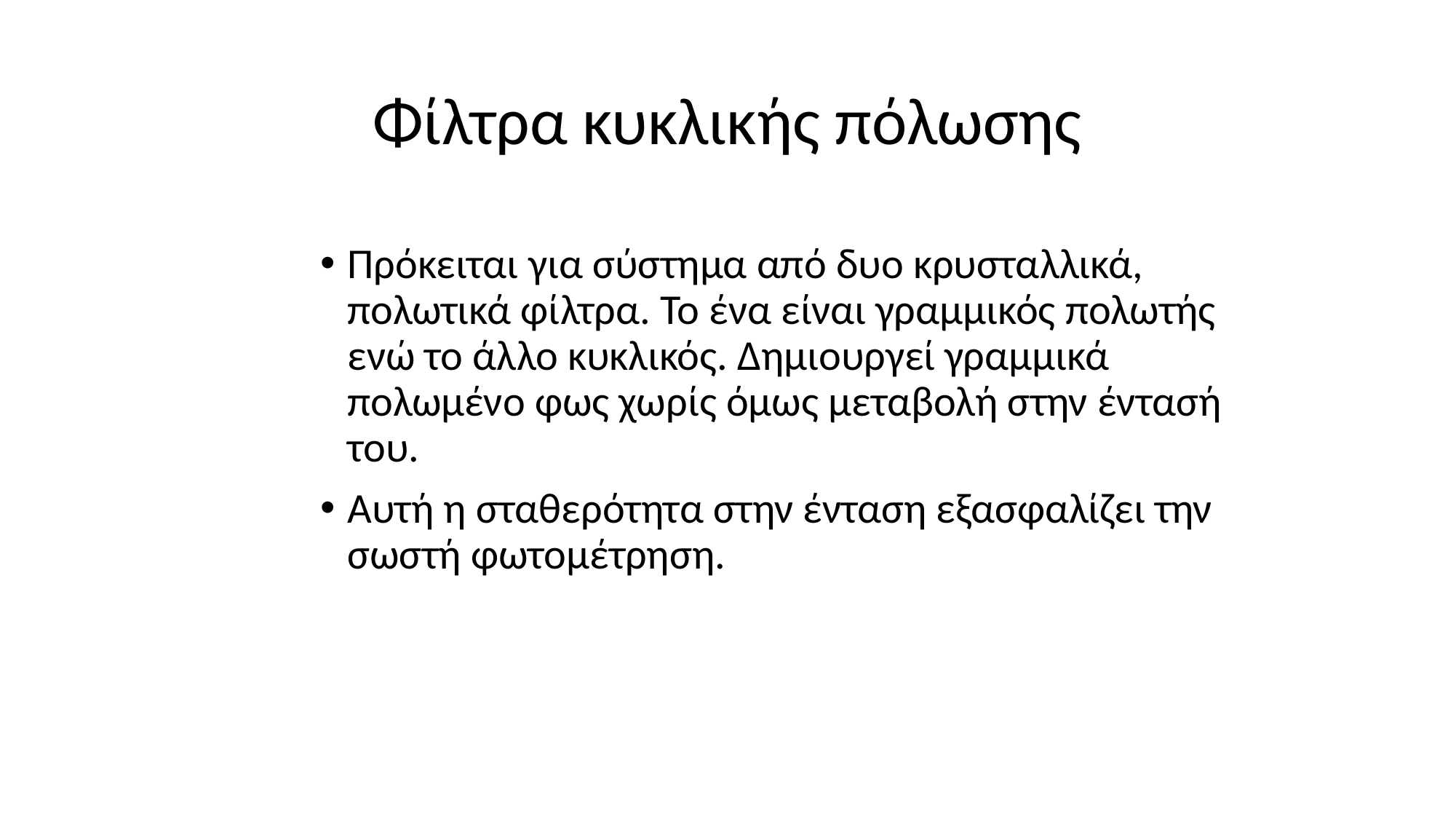

# Φίλτρα κυκλικής πόλωσης
Πρόκειται για σύστημα από δυο κρυσταλλικά, πολωτικά φίλτρα. Το ένα είναι γραμμικός πολωτής ενώ το άλλο κυκλικός. Δημιουργεί γραμμικά πολωμένο φως χωρίς όμως μεταβολή στην έντασή του.
Αυτή η σταθερότητα στην ένταση εξασφαλίζει την σωστή φωτομέτρηση.